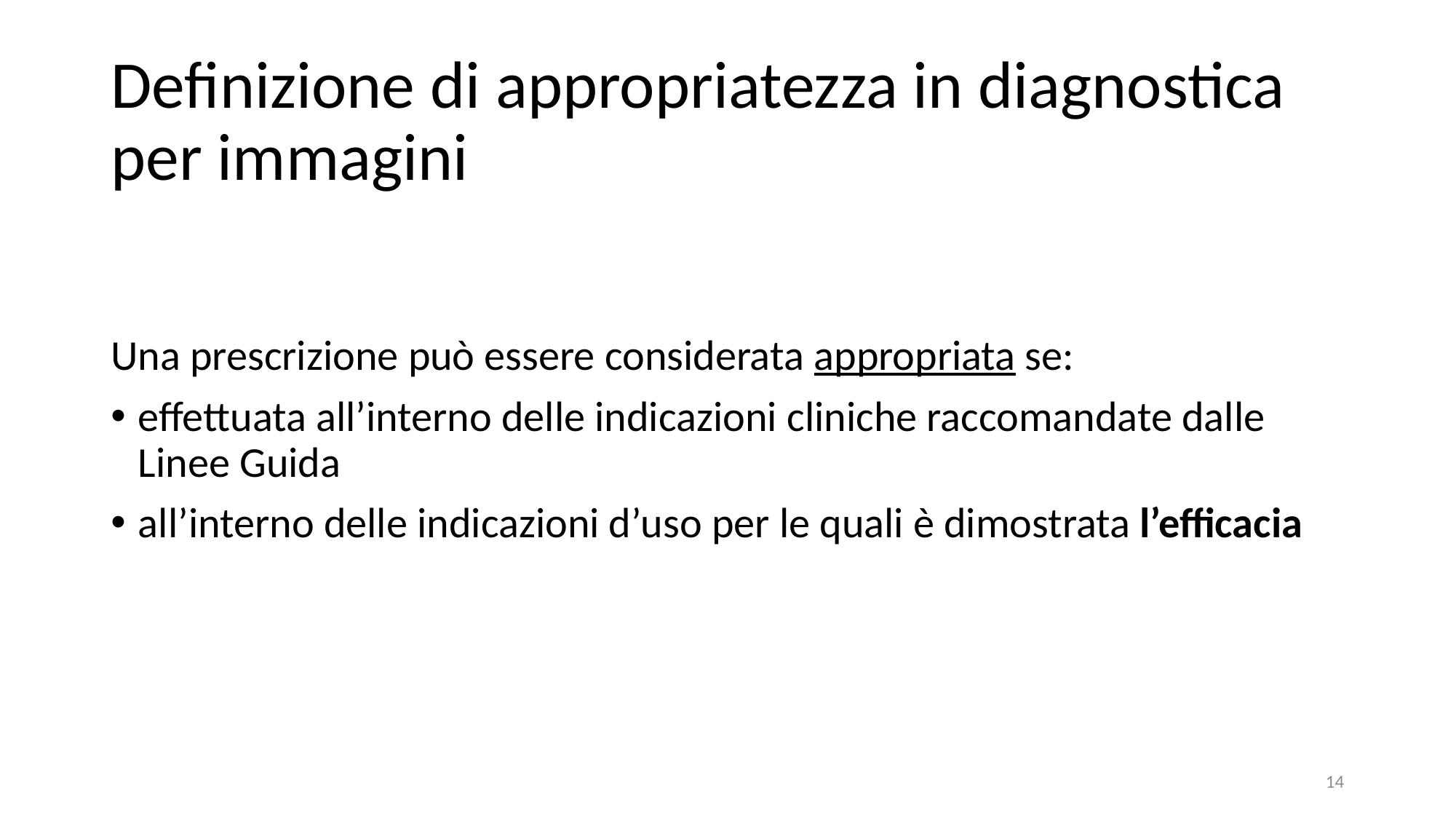

# Definizione di appropriatezza in diagnostica per immagini
Una prescrizione può essere considerata appropriata se:
effettuata all’interno delle indicazioni cliniche raccomandate dalle Linee Guida
all’interno delle indicazioni d’uso per le quali è dimostrata l’efficacia

14